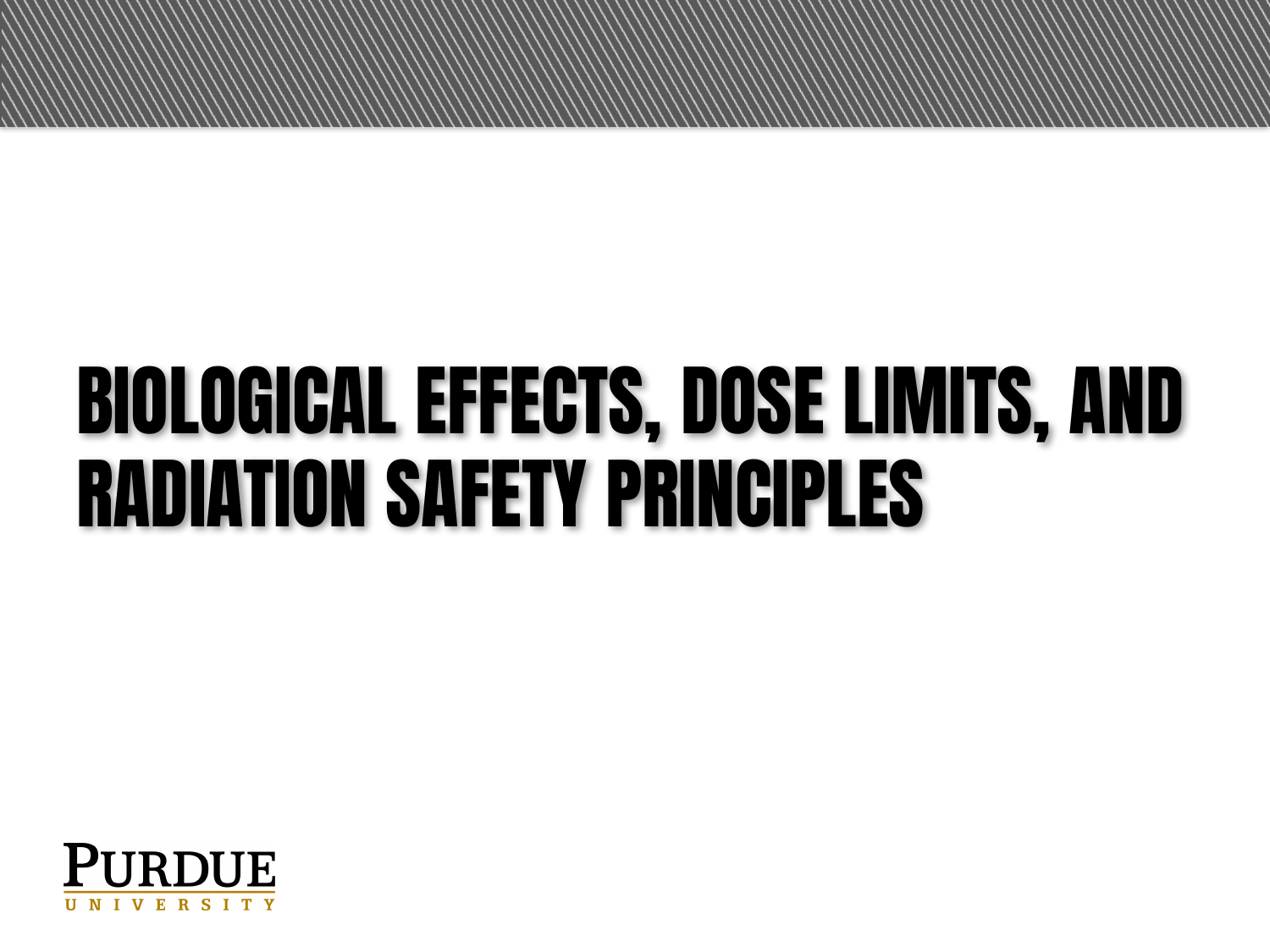

# Biological effects, dose limits, and Radiation Safety principles